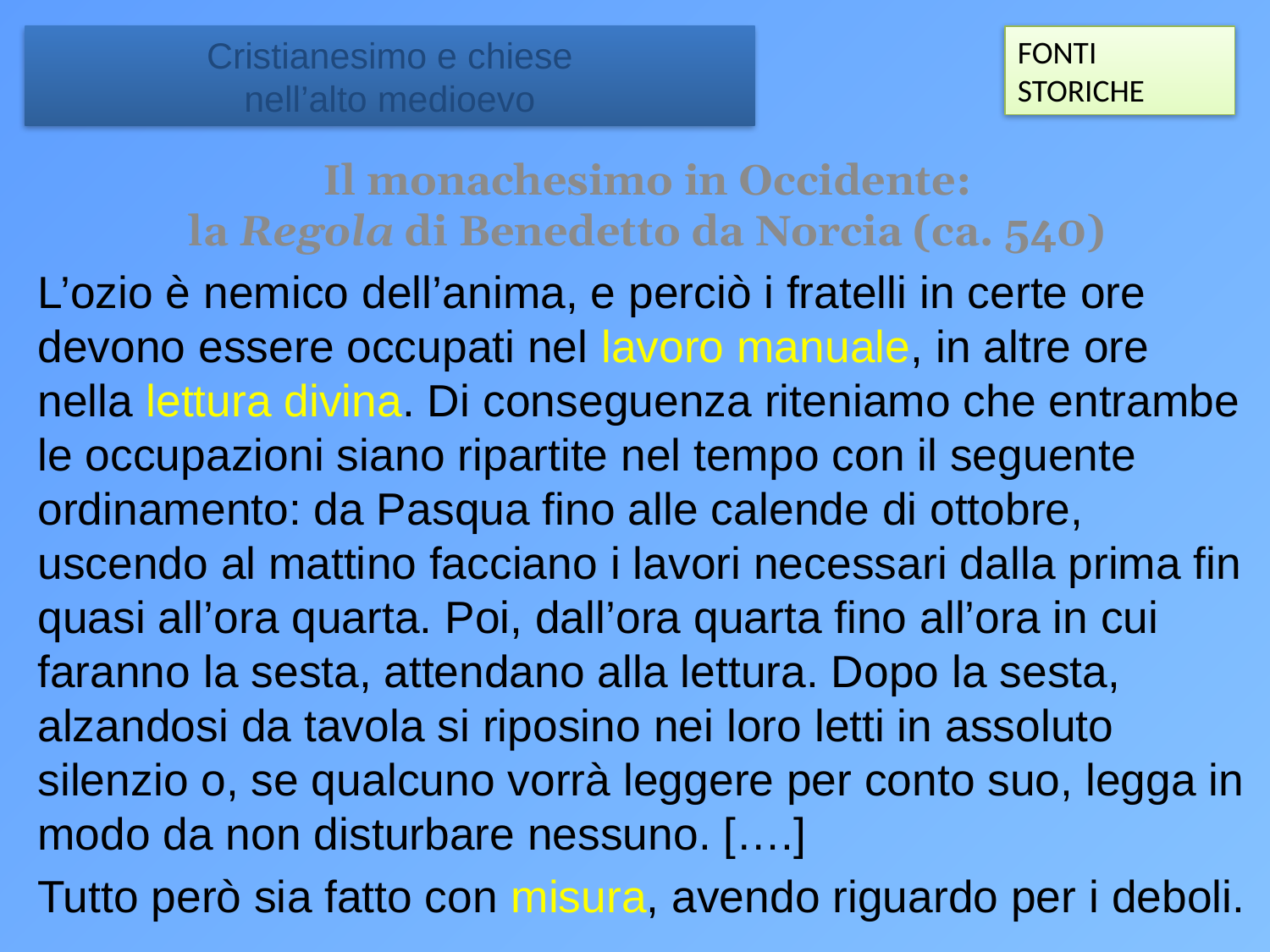

FONTI STORICHE
# Cristianesimo e chiese nell’alto medioevo
Il monachesimo in Occidente:
la Regola di Benedetto da Norcia (ca. 540)
L’ozio è nemico dell’anima, e perciò i fratelli in certe ore devono essere occupati nel lavoro manuale, in altre ore nella lettura divina. Di conseguenza riteniamo che entrambe le occupazioni siano ripartite nel tempo con il seguente ordinamento: da Pasqua fino alle calende di ottobre, uscendo al mattino facciano i lavori necessari dalla prima fin quasi all’ora quarta. Poi, dall’ora quarta fino all’ora in cui faranno la sesta, attendano alla lettura. Dopo la sesta, alzandosi da tavola si riposino nei loro letti in assoluto silenzio o, se qualcuno vorrà leggere per conto suo, legga in modo da non disturbare nessuno. [….]
Tutto però sia fatto con misura, avendo riguardo per i deboli.